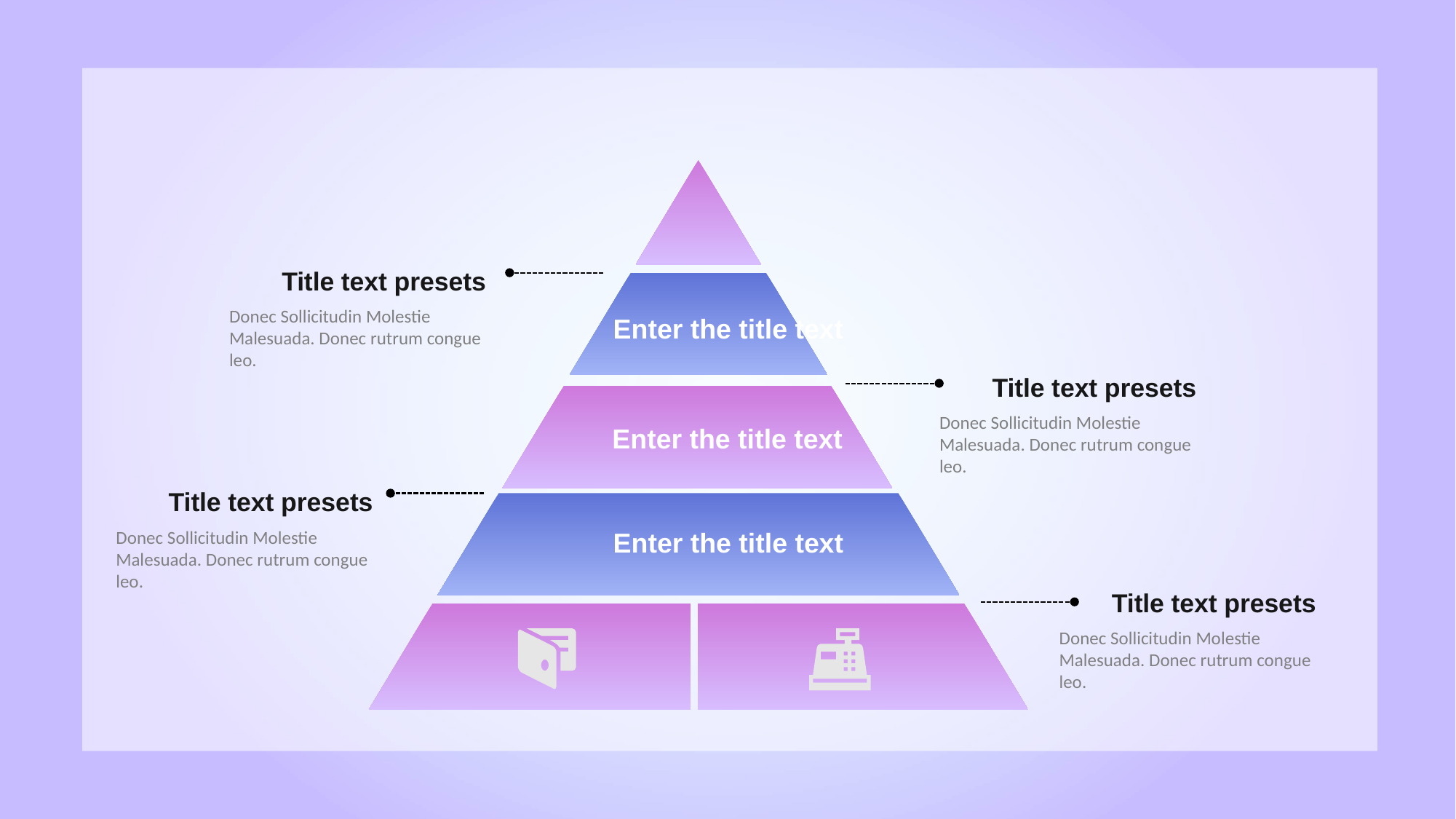

Title text presets

Enter the title text
Donec Sollicitudin Molestie Malesuada. Donec rutrum congue leo.
Title text presets

Enter the title text
Donec Sollicitudin Molestie Malesuada. Donec rutrum congue leo.
Title text presets

Enter the title text
Donec Sollicitudin Molestie Malesuada. Donec rutrum congue leo.
Title text presets

Donec Sollicitudin Molestie Malesuada. Donec rutrum congue leo.